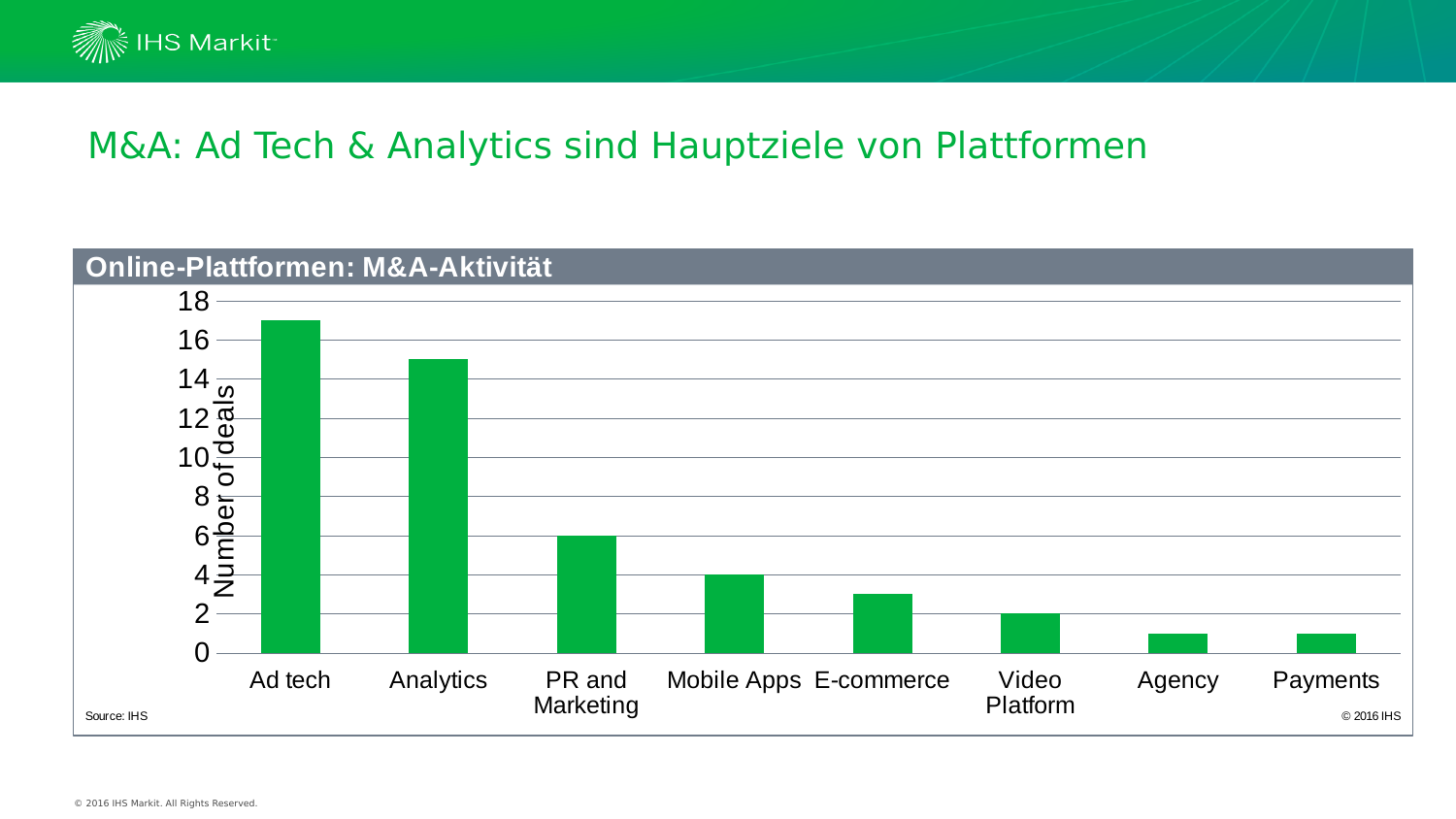

# M&A: Ad Tech & Analytics sind Hauptziele von Plattformen

### Chart

| Category | 2015 |
|---|---|
| Ad tech | 17.0 |
| Analytics | 15.0 |
| PR and Marketing | 6.0 |
| Mobile Apps | 4.0 |
| E-commerce | 3.0 |
| Video Platform | 2.0 |
| Agency | 1.0 |
| Payments | 1.0 |
12